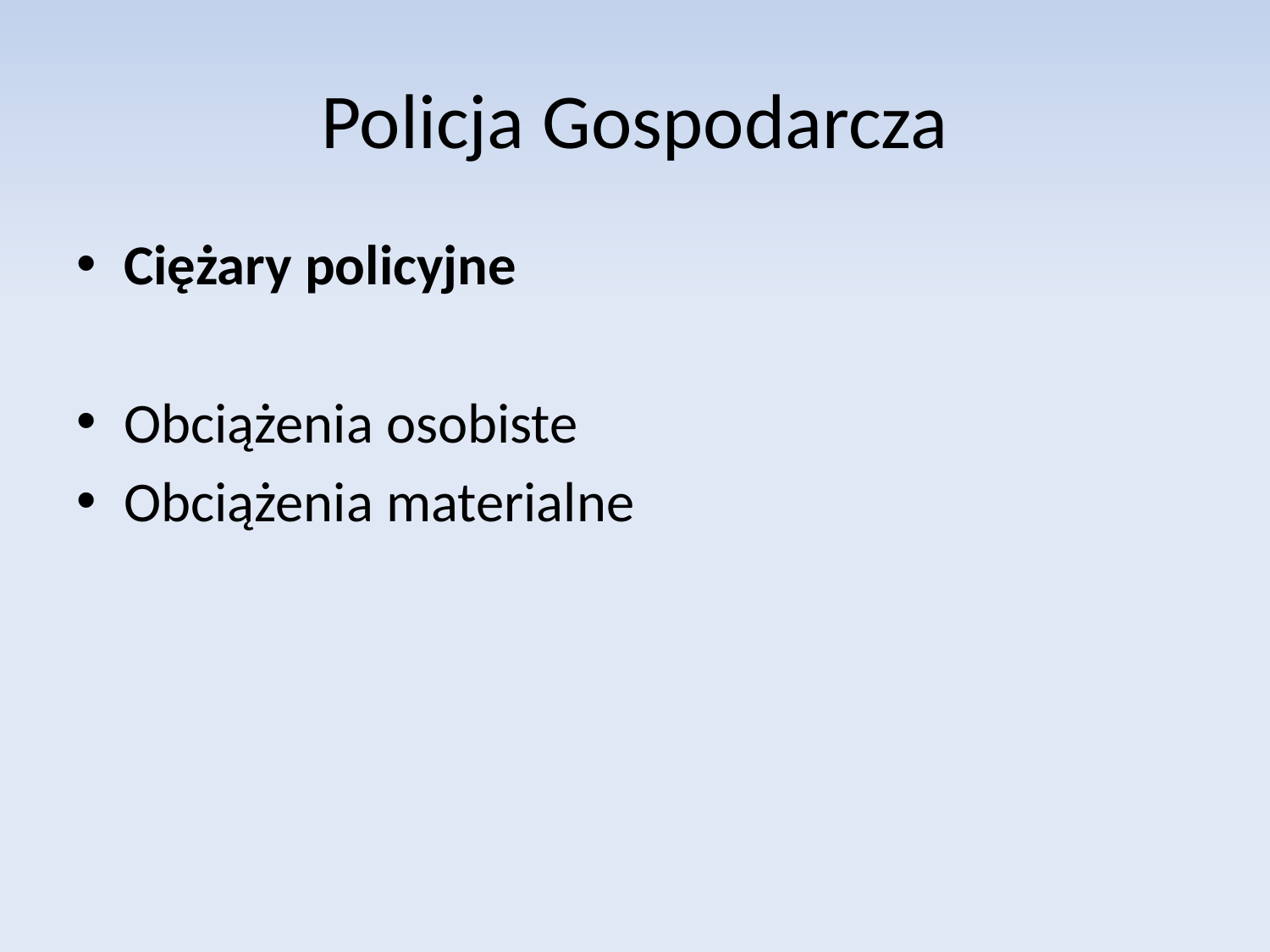

# Policja Gospodarcza
Ciężary policyjne

Obciążenia osobiste
Obciążenia materialne